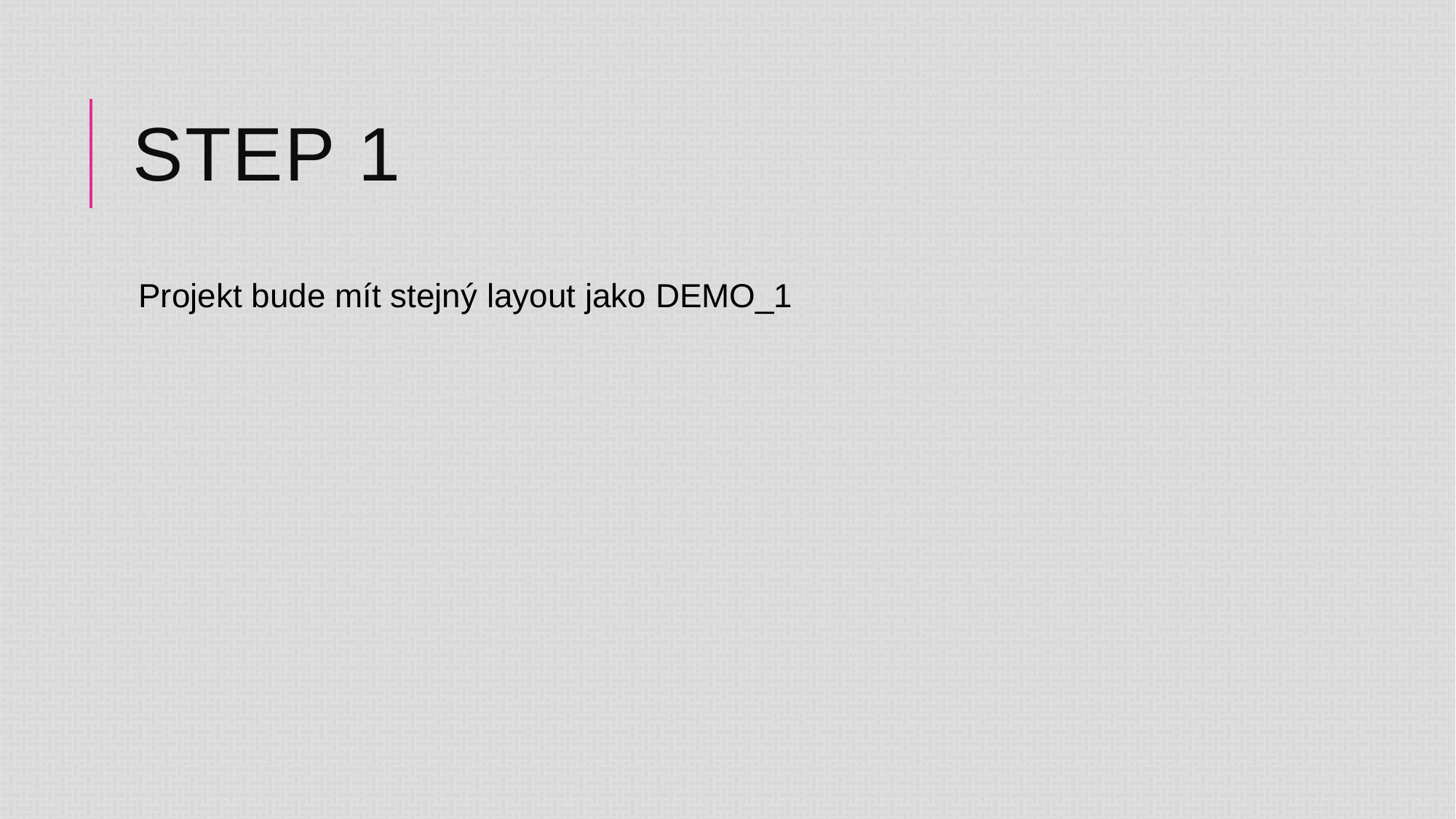

# STEP 1
Projekt bude mít stejný layout jako DEMO_1